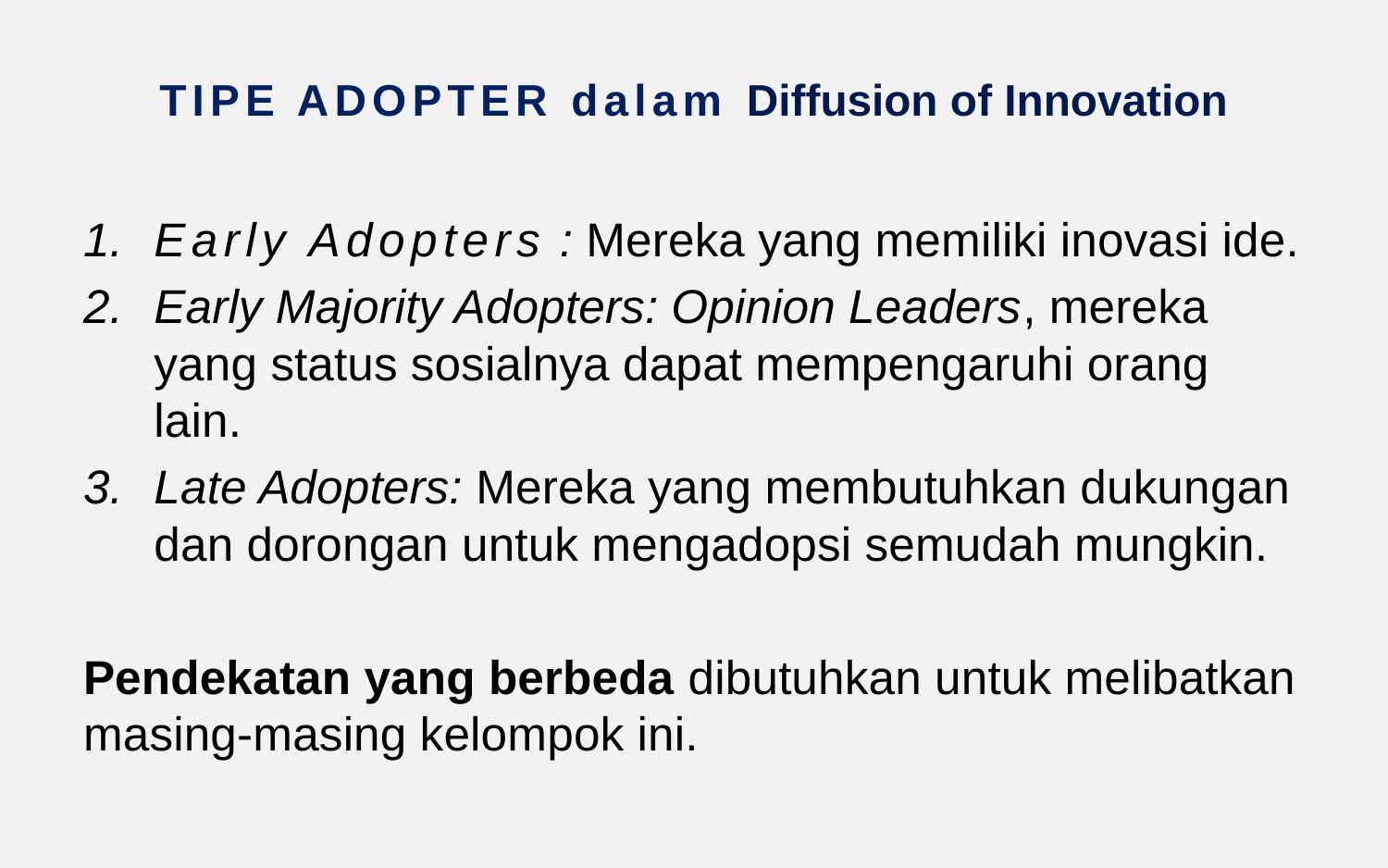

# TIPE ADOPTER dalam Diffusion of Innovation
Early Adopters : Mereka yang memiliki inovasi ide.
Early Majority Adopters: Opinion Leaders, mereka yang status sosialnya dapat mempengaruhi orang lain.
Late Adopters: Mereka yang membutuhkan dukungan dan dorongan untuk mengadopsi semudah mungkin.

Pendekatan yang berbeda dibutuhkan untuk melibatkan masing-masing kelompok ini.